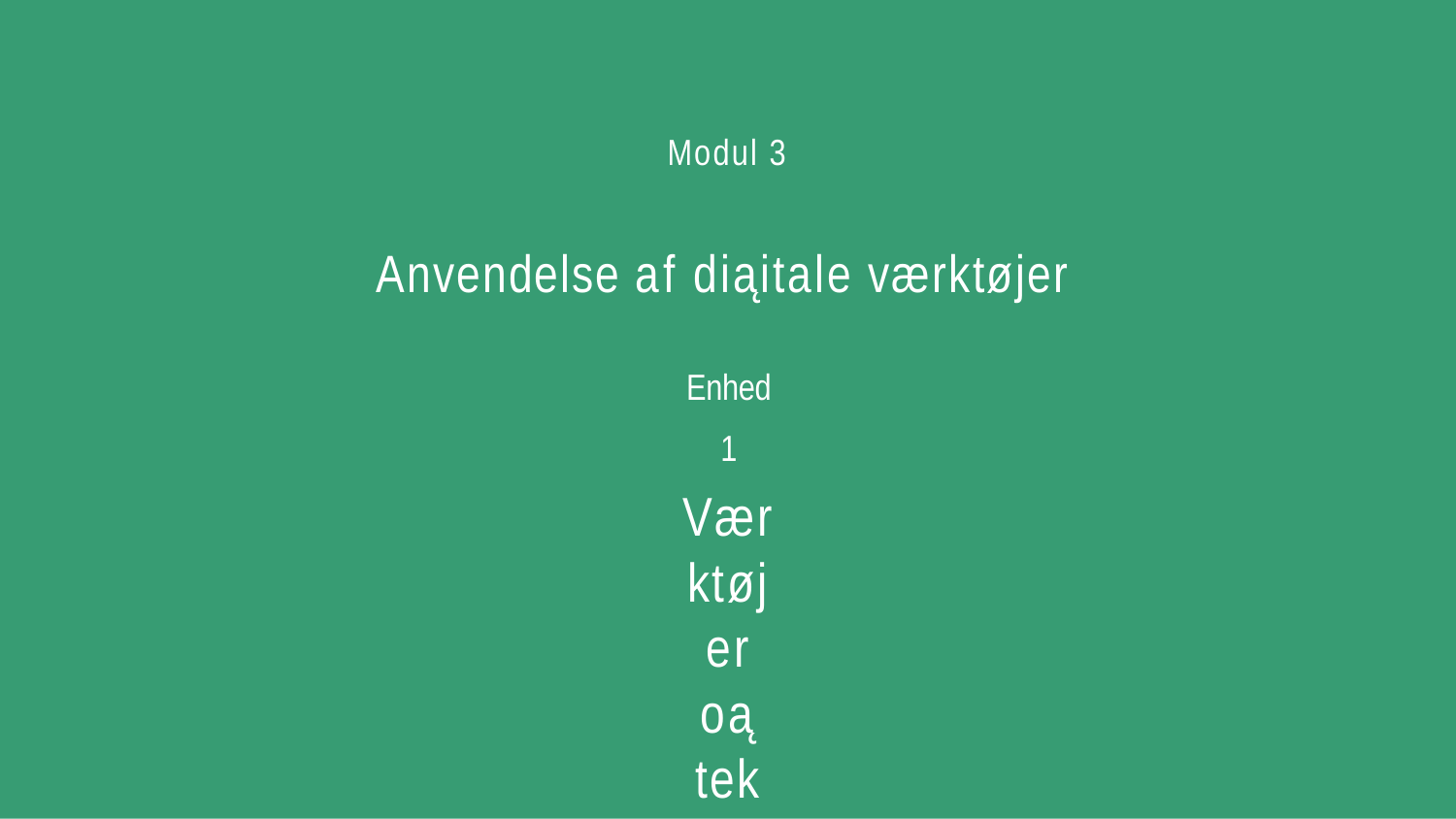

Modul 3
# Anvendelse af diąitale værktøjer
Enhed 1
Værktøjer oą teknoloąi til styriną oą orąaniseriną af
plejeydelser